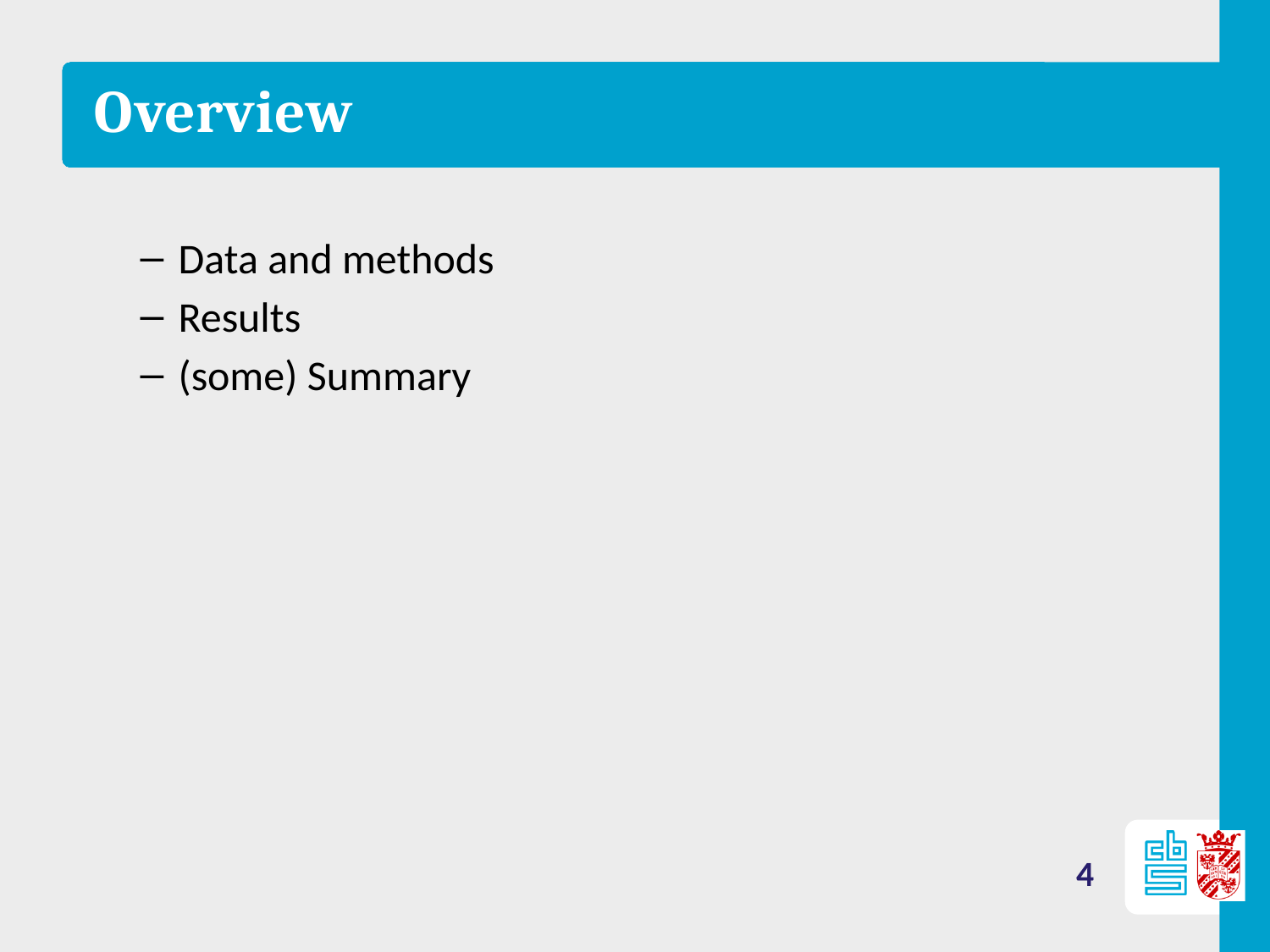

# Overview
Data and methods
Results
(some) Summary
4